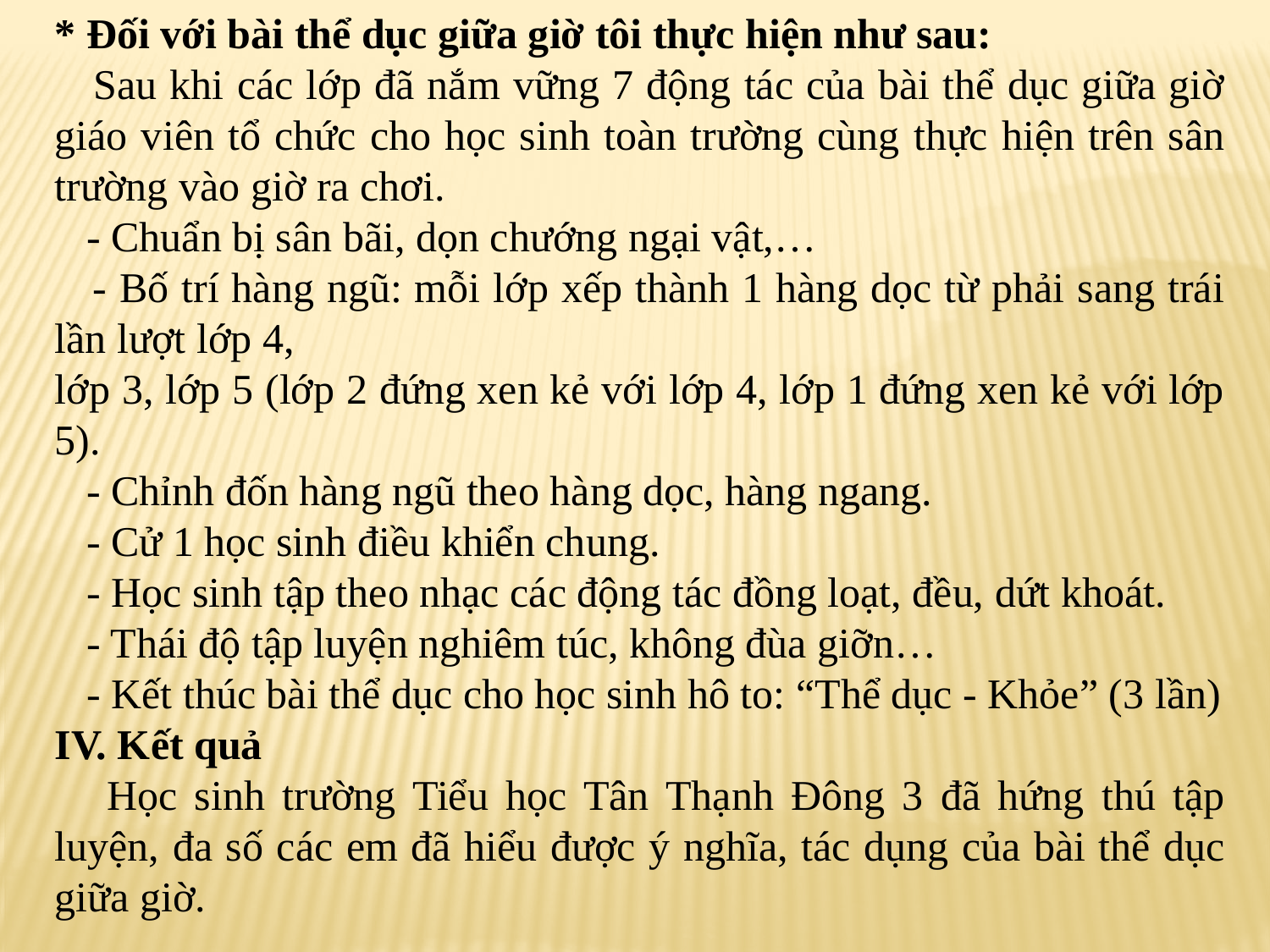

* Đối với bài thể dục giữa giờ tôi thực hiện như sau:
   Sau khi các lớp đã nắm vững 7 động tác của bài thể dục giữa giờ giáo viên tổ chức cho học sinh toàn trường cùng thực hiện trên sân trường vào giờ ra chơi.
   - Chuẩn bị sân bãi, dọn chướng ngại vật,…
   - Bố trí hàng ngũ: mỗi lớp xếp thành 1 hàng dọc từ phải sang trái lần lượt lớp 4,
lớp 3, lớp 5 (lớp 2 đứng xen kẻ với lớp 4, lớp 1 đứng xen kẻ với lớp 5).
   - Chỉnh đốn hàng ngũ theo hàng dọc, hàng ngang.
   - Cử 1 học sinh điều khiển chung.
   - Học sinh tập theo nhạc các động tác đồng loạt, đều, dứt khoát.
   - Thái độ tập luyện nghiêm túc, không đùa giỡn…
   - Kết thúc bài thể dục cho học sinh hô to: “Thể dục - Khỏe” (3 lần)
IV. Kết quả
   Học sinh trường Tiểu học Tân Thạnh Đông 3 đã hứng thú tập luyện, đa số các em đã hiểu được ý nghĩa, tác dụng của bài thể dục giữa giờ.